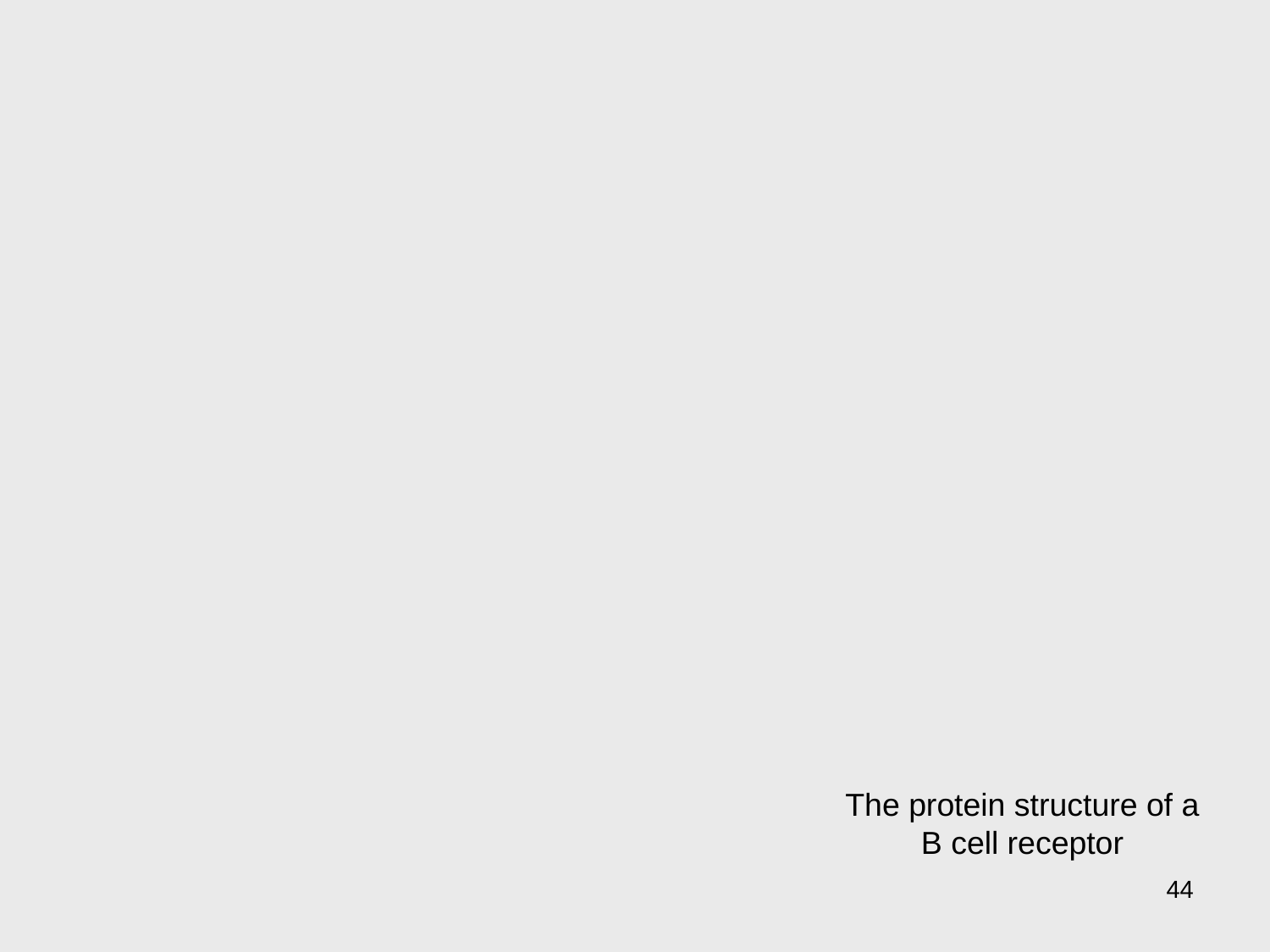

The protein structure of a B cell receptor
44